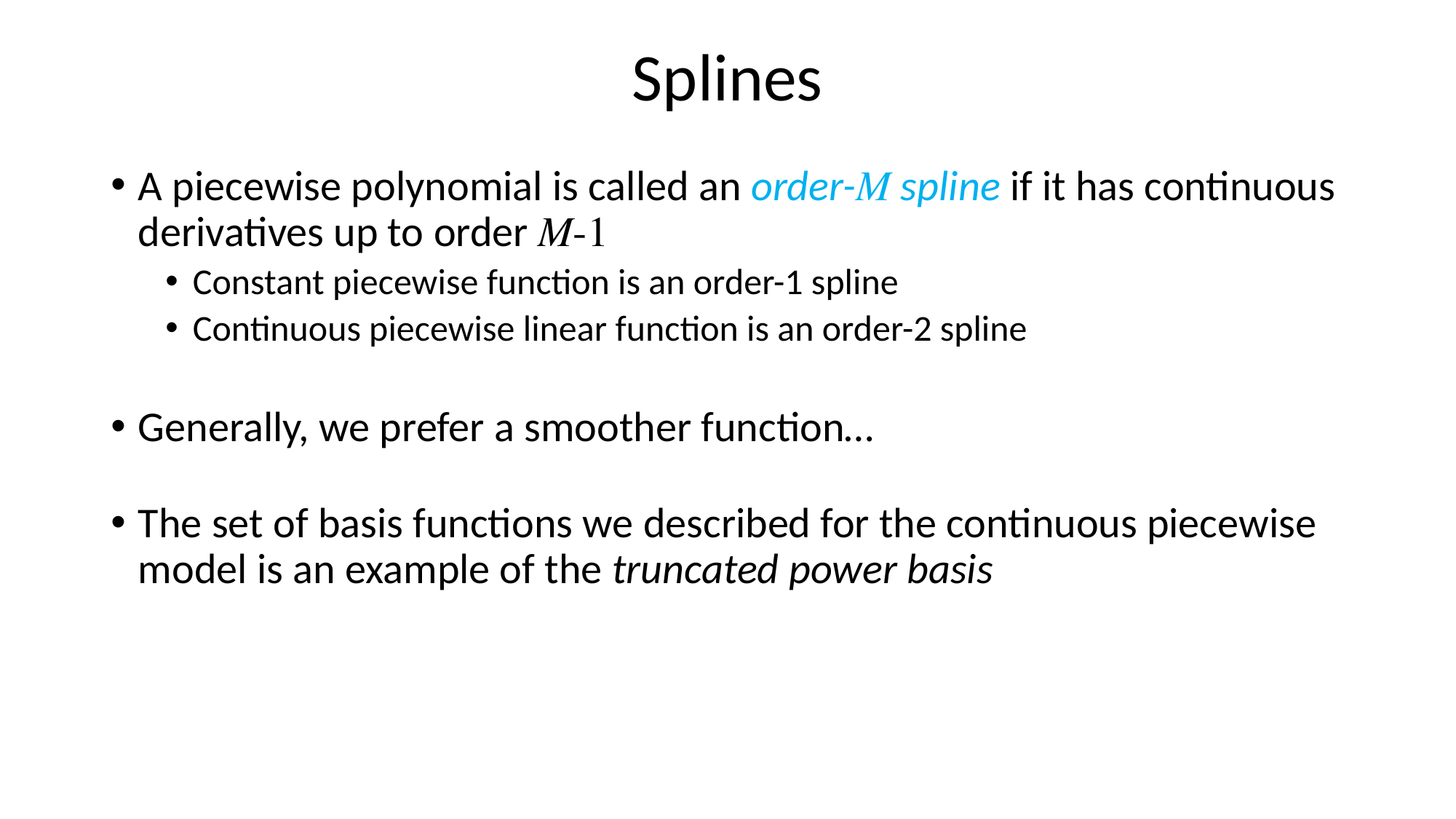

# Splines
A piecewise polynomial is called an order-M spline if it has continuous derivatives up to order M-1
Constant piecewise function is an order-1 spline
Continuous piecewise linear function is an order-2 spline

Generally, we prefer a smoother function…

The set of basis functions we described for the continuous piecewise model is an example of the truncated power basis